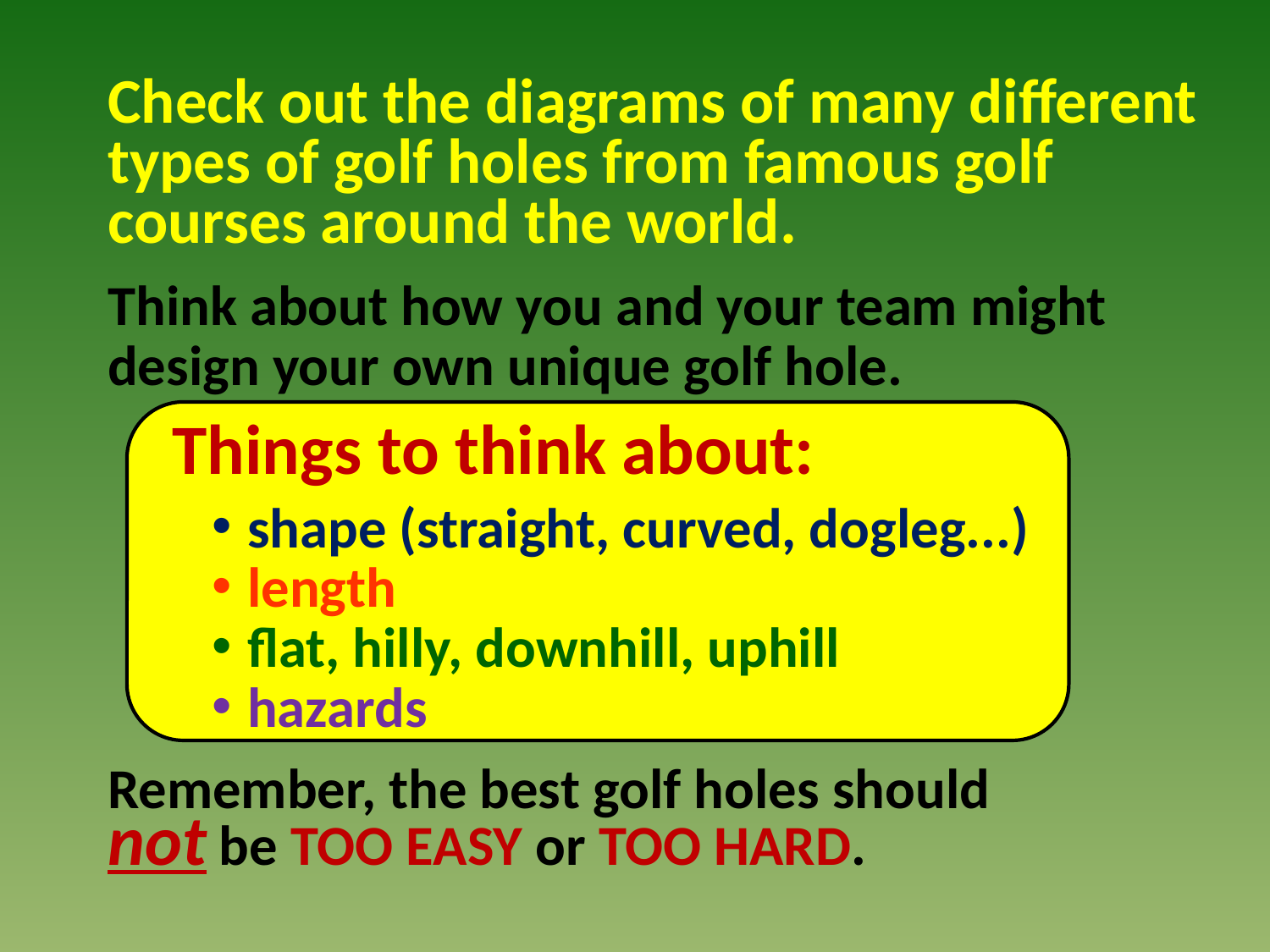

Check out the diagrams of many different types of golf holes from famous golf  courses around the world.
Think about how you and your team might design your own unique golf hole.
Things to think about:
 shape (straight, curved, dogleg...)
 length
 flat, hilly, downhill, uphill
 hazards
Remember, the best golf holes should
not be TOO EASY or TOO HARD.